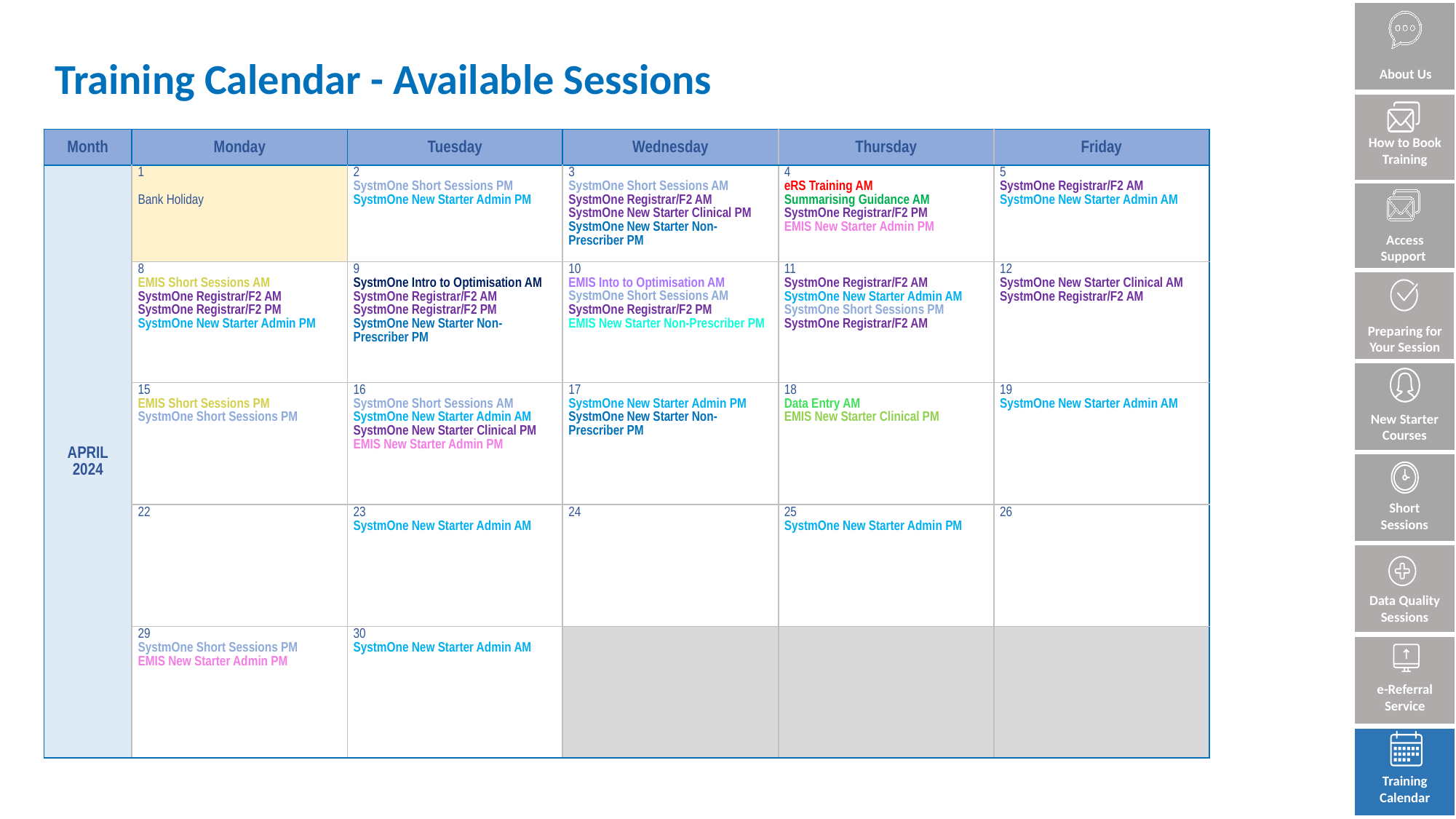

Bibliography
# Training Calendar - Available Sessions

About Us

How to Book Training
| Month | Monday | Tuesday | Wednesday | Thursday | Friday |
| --- | --- | --- | --- | --- | --- |
| APRIL 2024 | 1 Bank Holiday | 2 SystmOne Short Sessions PM SystmOne New Starter Admin PM | 3 SystmOne Short Sessions AM SystmOne Registrar/F2 AM SystmOne New Starter Clinical PM SystmOne New Starter Non-Prescriber PM | 4 eRS Training AM Summarising Guidance AM SystmOne Registrar/F2 PM EMIS New Starter Admin PM | 5 SystmOne Registrar/F2 AM SystmOne New Starter Admin AM |
|  | 8 EMIS Short Sessions AM SystmOne Registrar/F2 AM SystmOne Registrar/F2 PM SystmOne New Starter Admin PM | 9 SystmOne Intro to Optimisation AM SystmOne Registrar/F2 AM SystmOne Registrar/F2 PM SystmOne New Starter Non-Prescriber PM | 10 EMIS Into to Optimisation AM SystmOne Short Sessions AM SystmOne Registrar/F2 PM EMIS New Starter Non-Prescriber PM | 11 SystmOne Registrar/F2 AM SystmOne New Starter Admin AM SystmOne Short Sessions PM SystmOne Registrar/F2 AM | 12 SystmOne New Starter Clinical AM SystmOne Registrar/F2 AM |
|  | 15 EMIS Short Sessions PM SystmOne Short Sessions PM | 16 SystmOne Short Sessions AM SystmOne New Starter Admin AM SystmOne New Starter Clinical PM EMIS New Starter Admin PM | 17 SystmOne New Starter Admin PM SystmOne New Starter Non-Prescriber PM | 18 Data Entry AM EMIS New Starter Clinical PM | 19 SystmOne New Starter Admin AM |
|  | 22 | 23 SystmOne New Starter Admin AM | 24 | 25 SystmOne New Starter Admin PM | 26 |
|  | 29 SystmOne Short Sessions PM EMIS New Starter Admin PM | 30 SystmOne New Starter Admin AM |  |  |  |

Access Support

Preparing for Your Session

New Starter Courses

Short Sessions

Data Quality Sessions

e-Referral Service

Training Calendar

Training Calendar